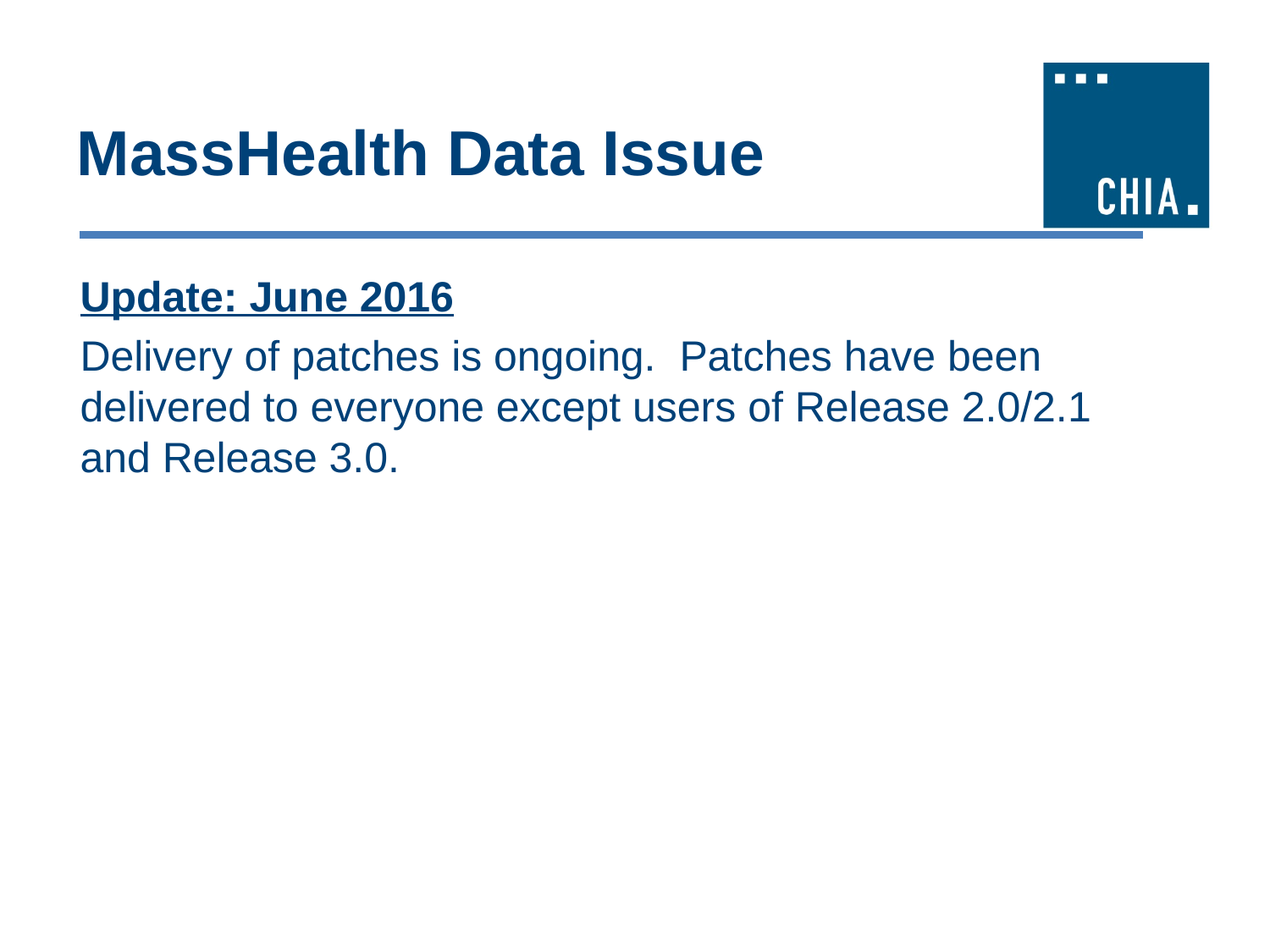

# MassHealth Data Issue
Update: June 2016
Delivery of patches is ongoing.  Patches have been delivered to everyone except users of Release 2.0/2.1 and Release 3.0.